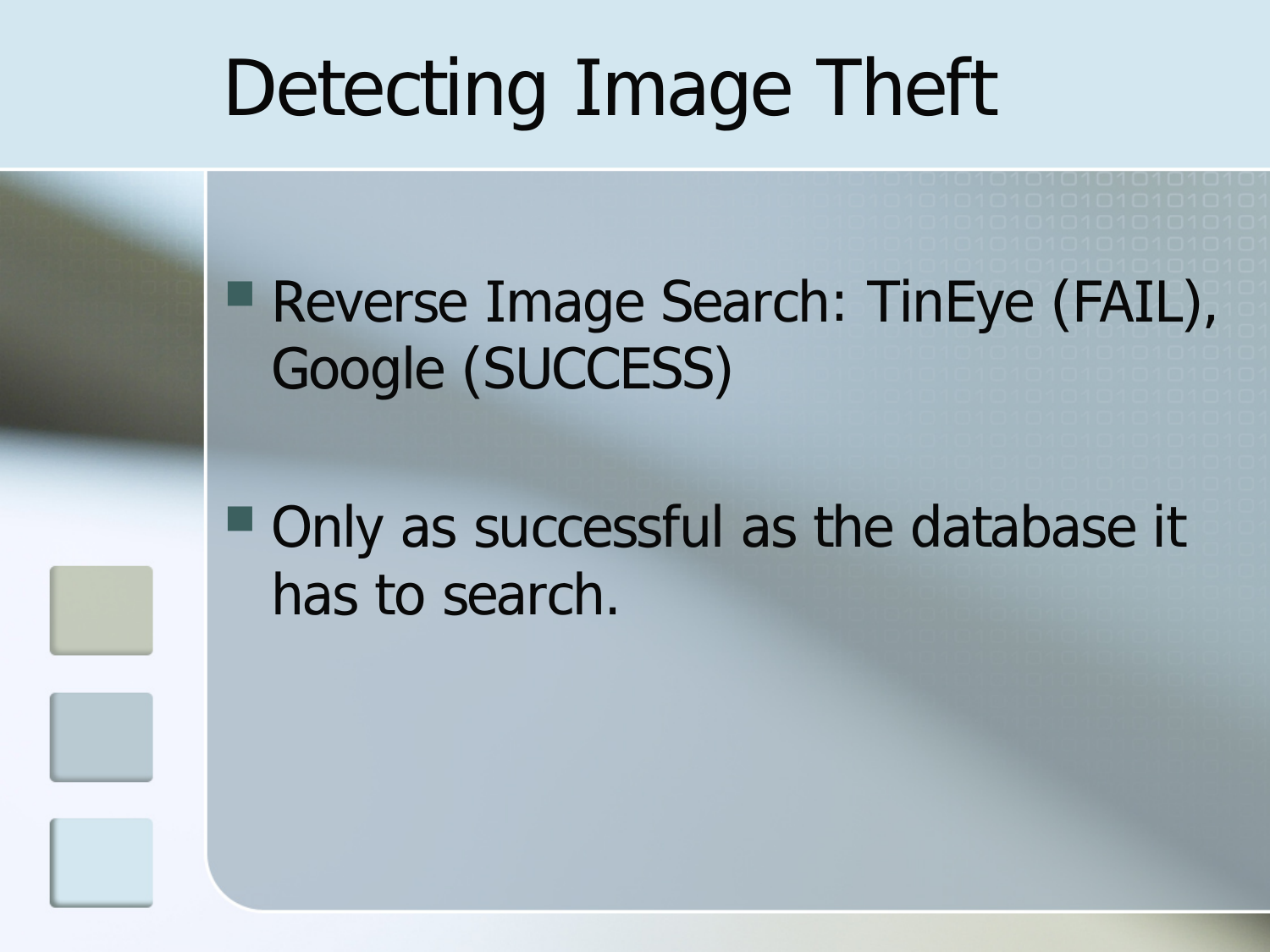

# Detecting Image Theft

Reverse Image Search: TinEye (FAIL), Google (SUCCESS)

Only as successful as the database it has to search.